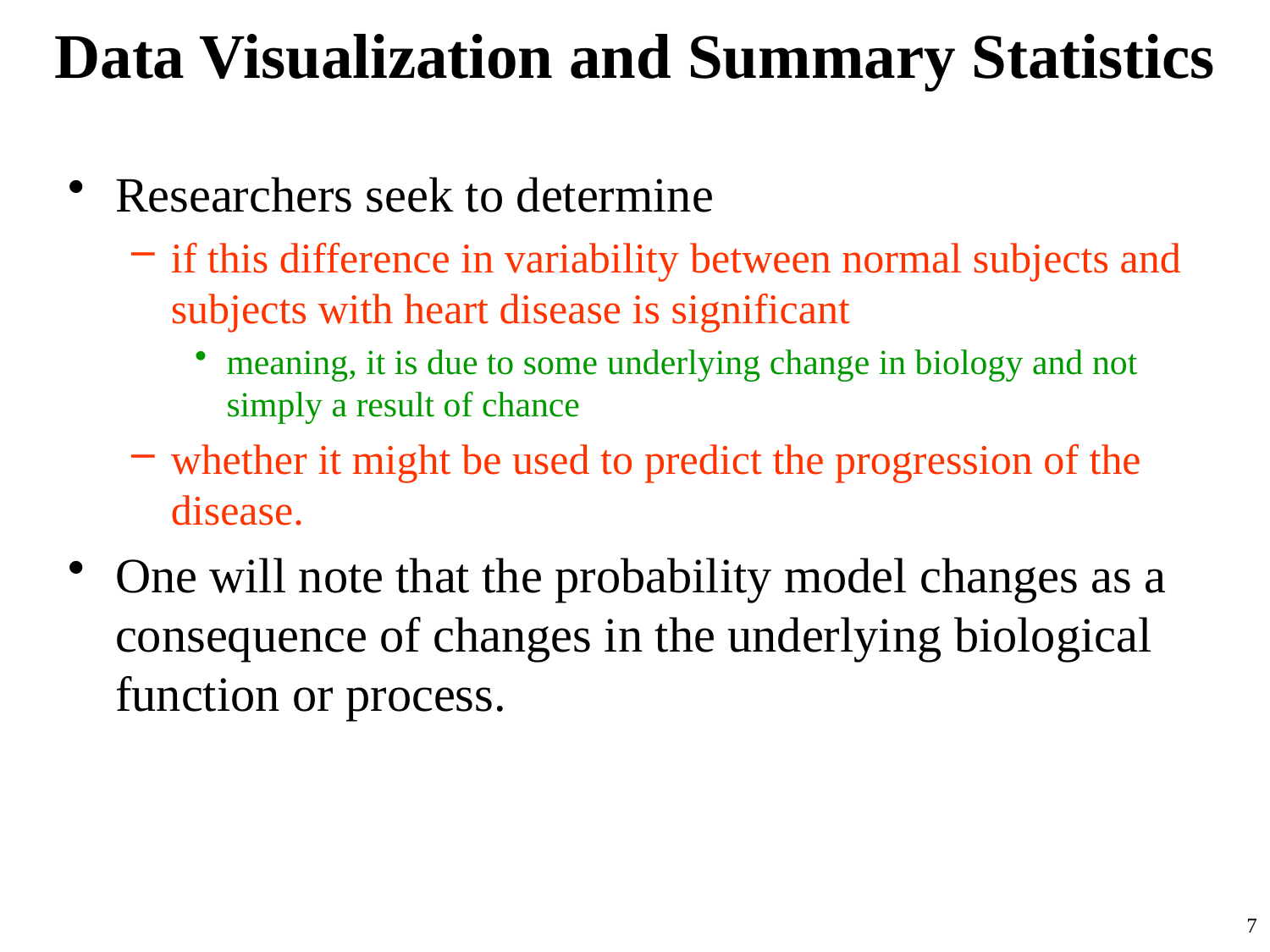

# Data Visualization and Summary Statistics
Researchers seek to determine
if this difference in variability between normal subjects and subjects with heart disease is significant
meaning, it is due to some underlying change in biology and not simply a result of chance
whether it might be used to predict the progression of the disease.
One will note that the probability model changes as a consequence of changes in the underlying biological function or process.
7